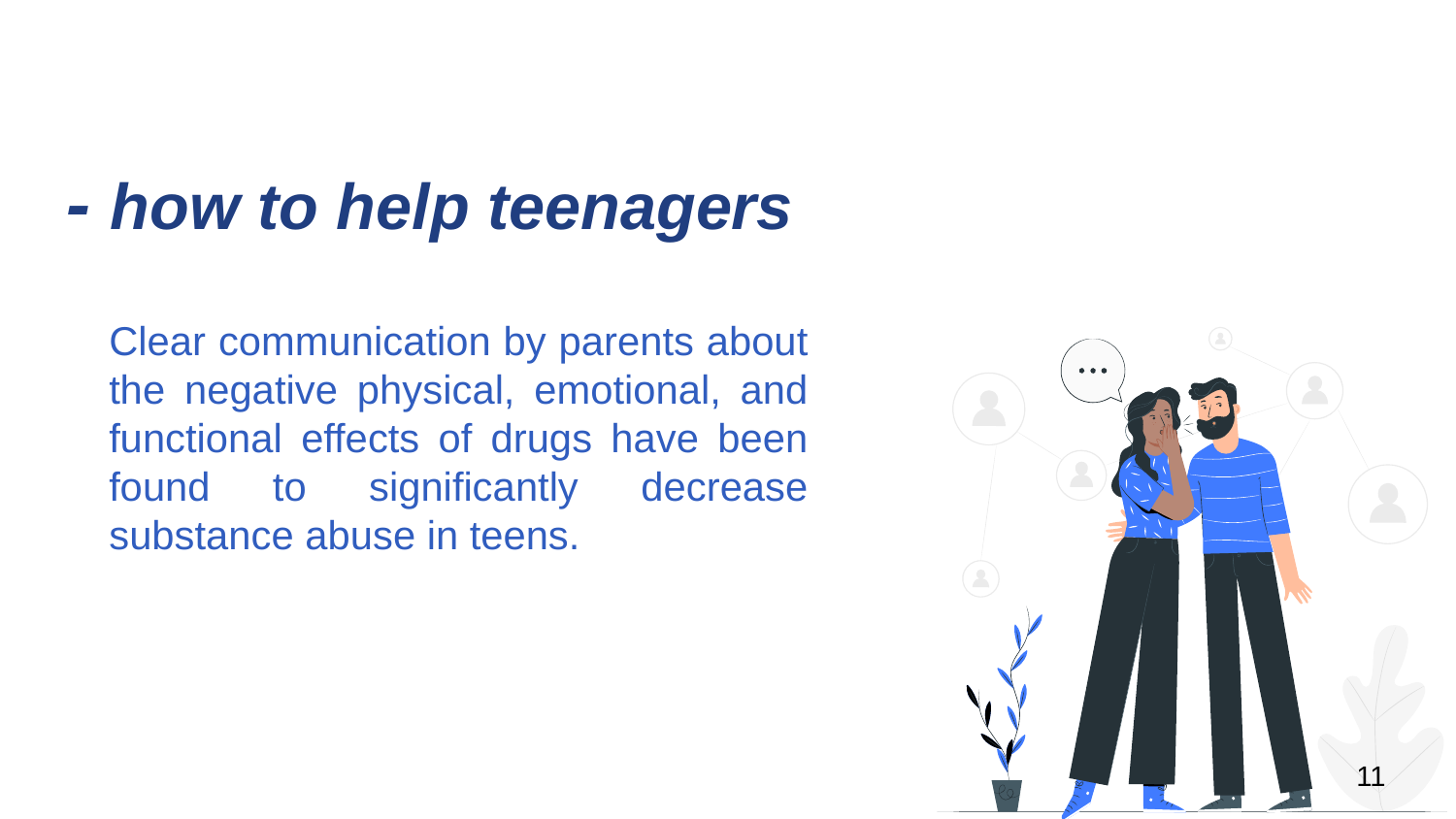

# - how to help teenagers
Clear communication by parents about the negative physical, emotional, and functional effects of drugs have been found to significantly decrease substance abuse in teens.

11